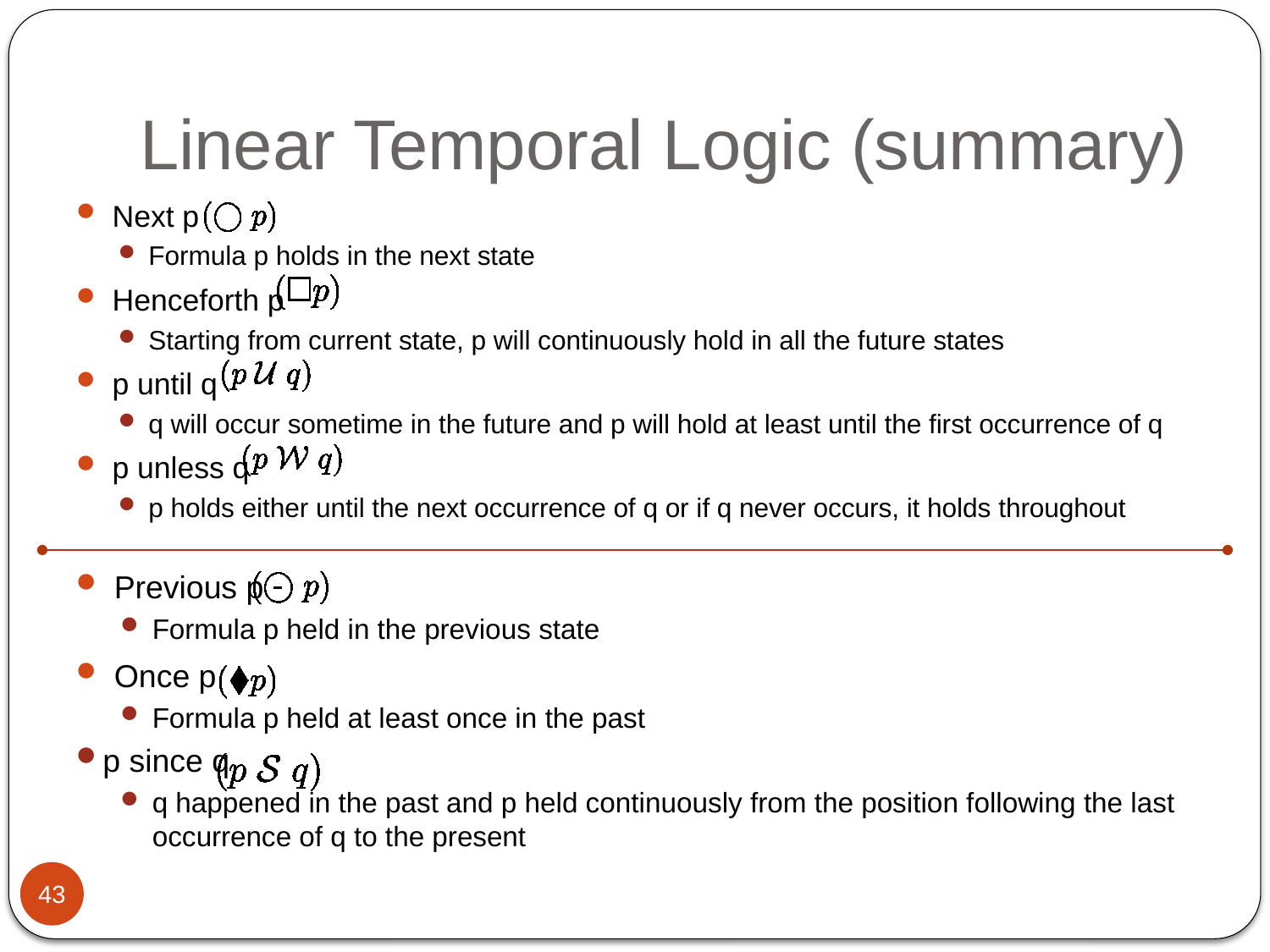

# Linear Temporal Logic (summary)
Next p
Formula p holds in the next state
Henceforth p
Starting from current state, p will continuously hold in all the future states
p until q
q will occur sometime in the future and p will hold at least until the first occurrence of q
p unless q
p holds either until the next occurrence of q or if q never occurs, it holds throughout

Previous p
Formula p held in the previous state
Once p
Formula p held at least once in the past
p since q
q happened in the past and p held continuously from the position following the last occurrence of q to the present

43